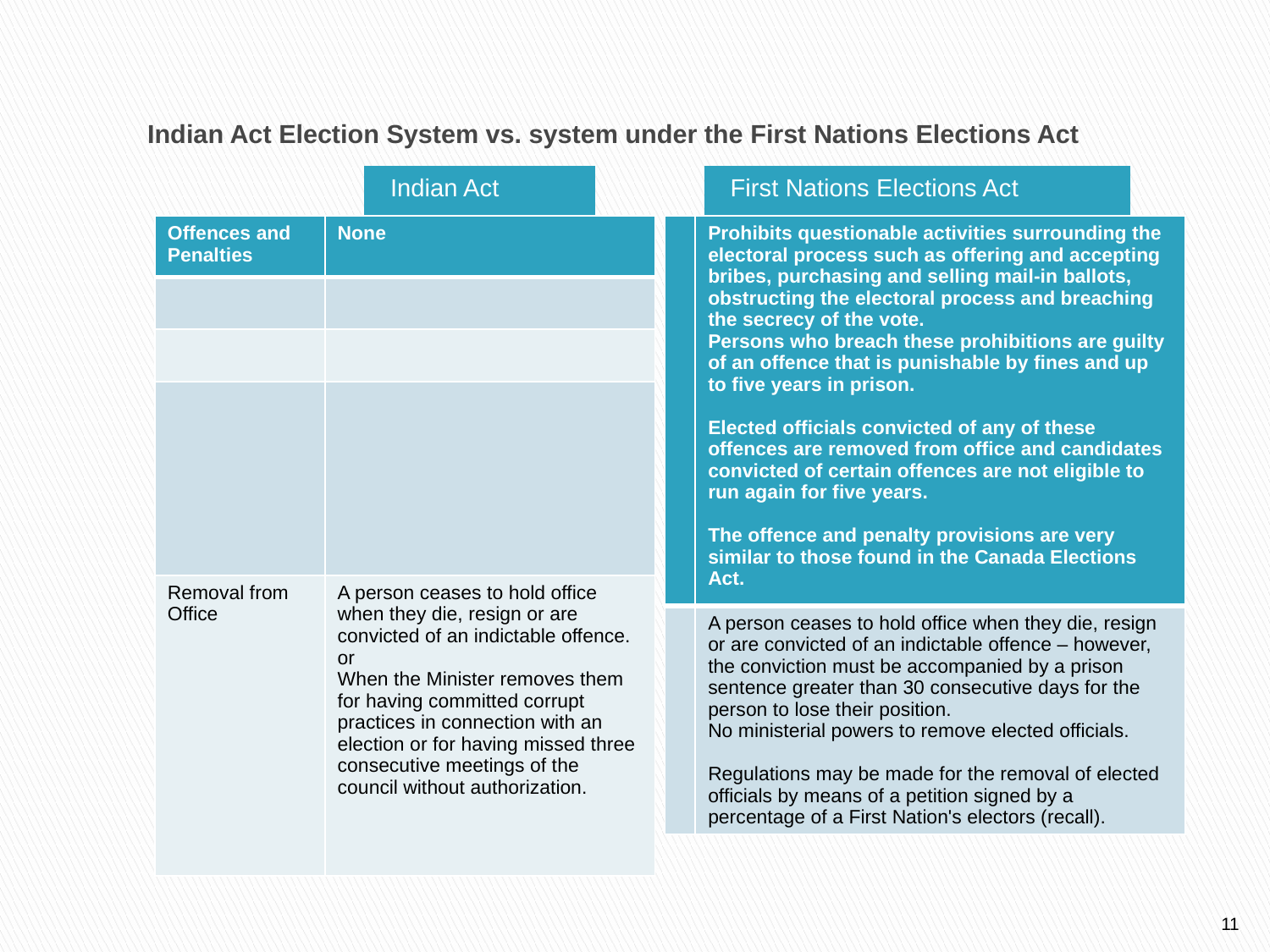

# Indian Act Election System vs. system under the First Nations Elections Act
Indian Act

First Nations Elections Act

| Offences and Penalties | None |
| --- | --- |
|  |  |
|  |  |
|  |  |
| Removal from Office | A person ceases to hold office when they die, resign or are convicted of an indictable offence. or When the Minister removes them for having committed corrupt practices in connection with an election or for having missed three consecutive meetings of the council without authorization. |
|  | Prohibits questionable activities surrounding the electoral process such as offering and accepting bribes, purchasing and selling mail-in ballots, obstructing the electoral process and breaching the secrecy of the vote. Persons who breach these prohibitions are guilty of an offence that is punishable by fines and up to five years in prison. Elected officials convicted of any of these offences are removed from office and candidates convicted of certain offences are not eligible to run again for five years. The offence and penalty provisions are very similar to those found in the Canada Elections Act. |
| --- | --- |
|  | A person ceases to hold office when they die, resign or are convicted of an indictable offence – however, the conviction must be accompanied by a prison sentence greater than 30 consecutive days for the person to lose their position. No ministerial powers to remove elected officials. Regulations may be made for the removal of elected officials by means of a petition signed by a percentage of a First Nation's electors (recall). |
11